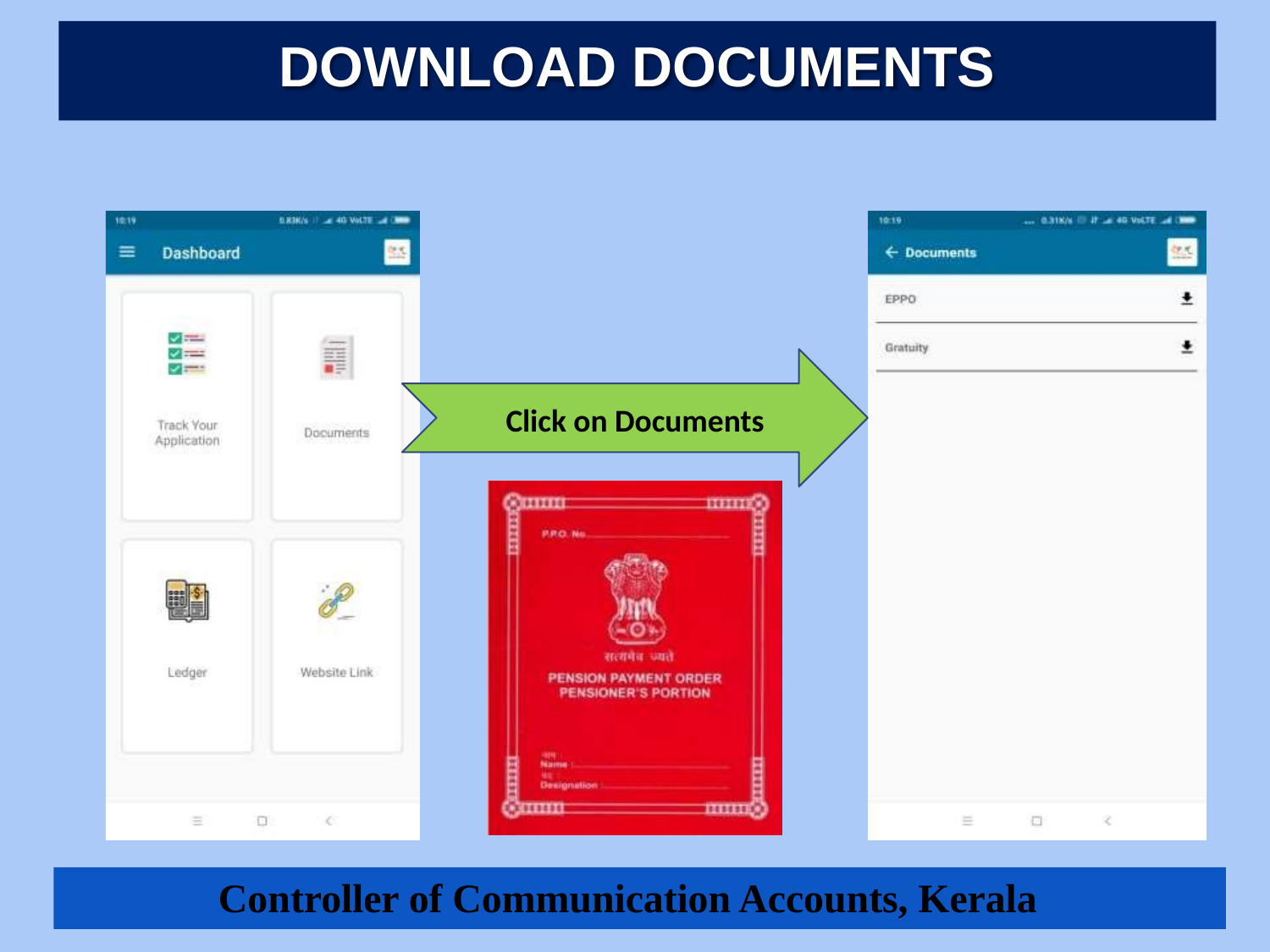

DOWNLOAD DOCUMENTS

Click on Documents

Controller of Communication Accounts, Kerala